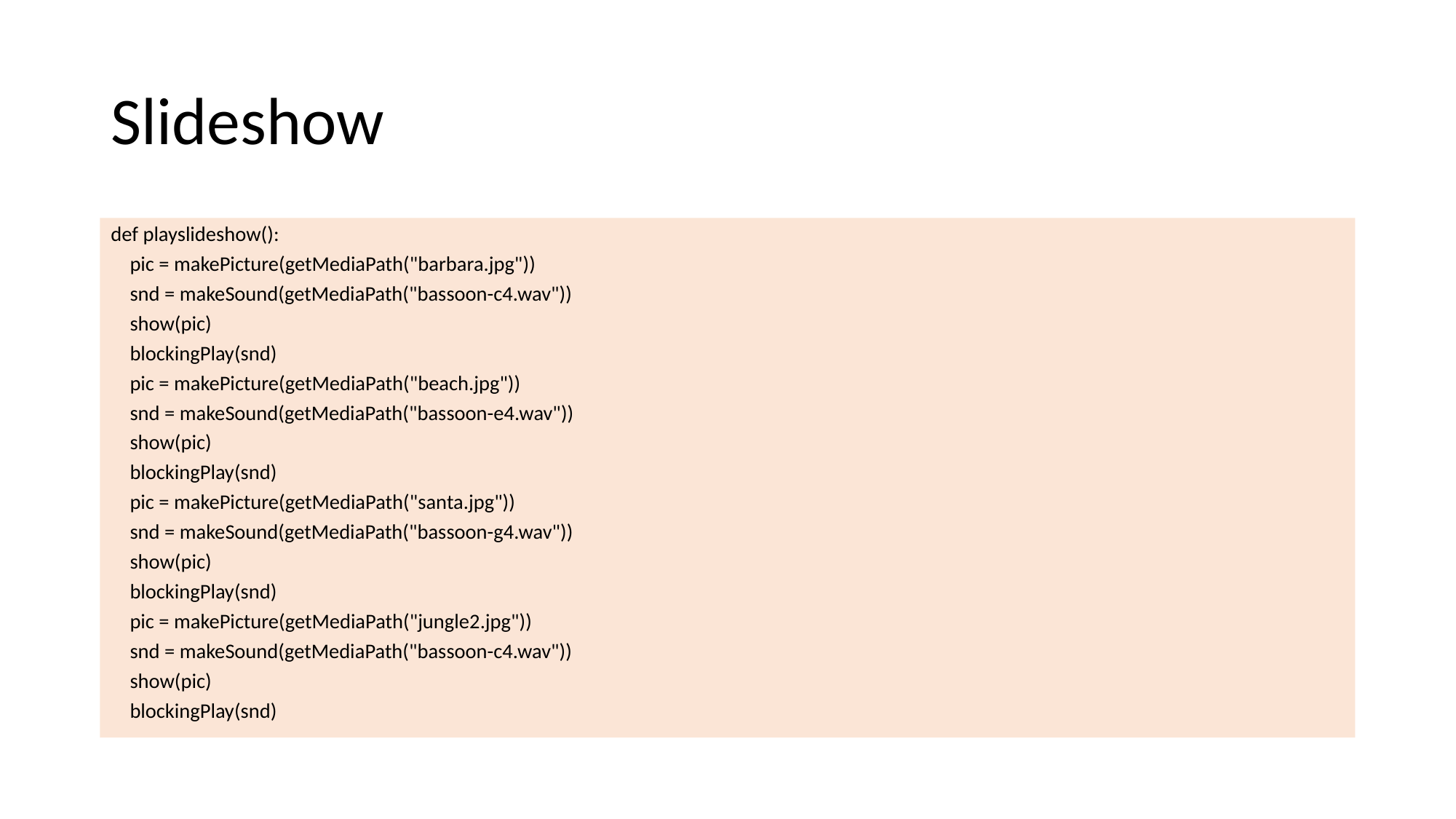

# Slideshow
def playslideshow():
    pic = makePicture(getMediaPath("barbara.jpg"))
    snd = makeSound(getMediaPath("bassoon-c4.wav"))
    show(pic)
    blockingPlay(snd)
    pic = makePicture(getMediaPath("beach.jpg"))
    snd = makeSound(getMediaPath("bassoon-e4.wav"))
    show(pic)
    blockingPlay(snd)
    pic = makePicture(getMediaPath("santa.jpg"))
    snd = makeSound(getMediaPath("bassoon-g4.wav"))
    show(pic)
    blockingPlay(snd)
    pic = makePicture(getMediaPath("jungle2.jpg"))
    snd = makeSound(getMediaPath("bassoon-c4.wav"))
    show(pic)
    blockingPlay(snd)